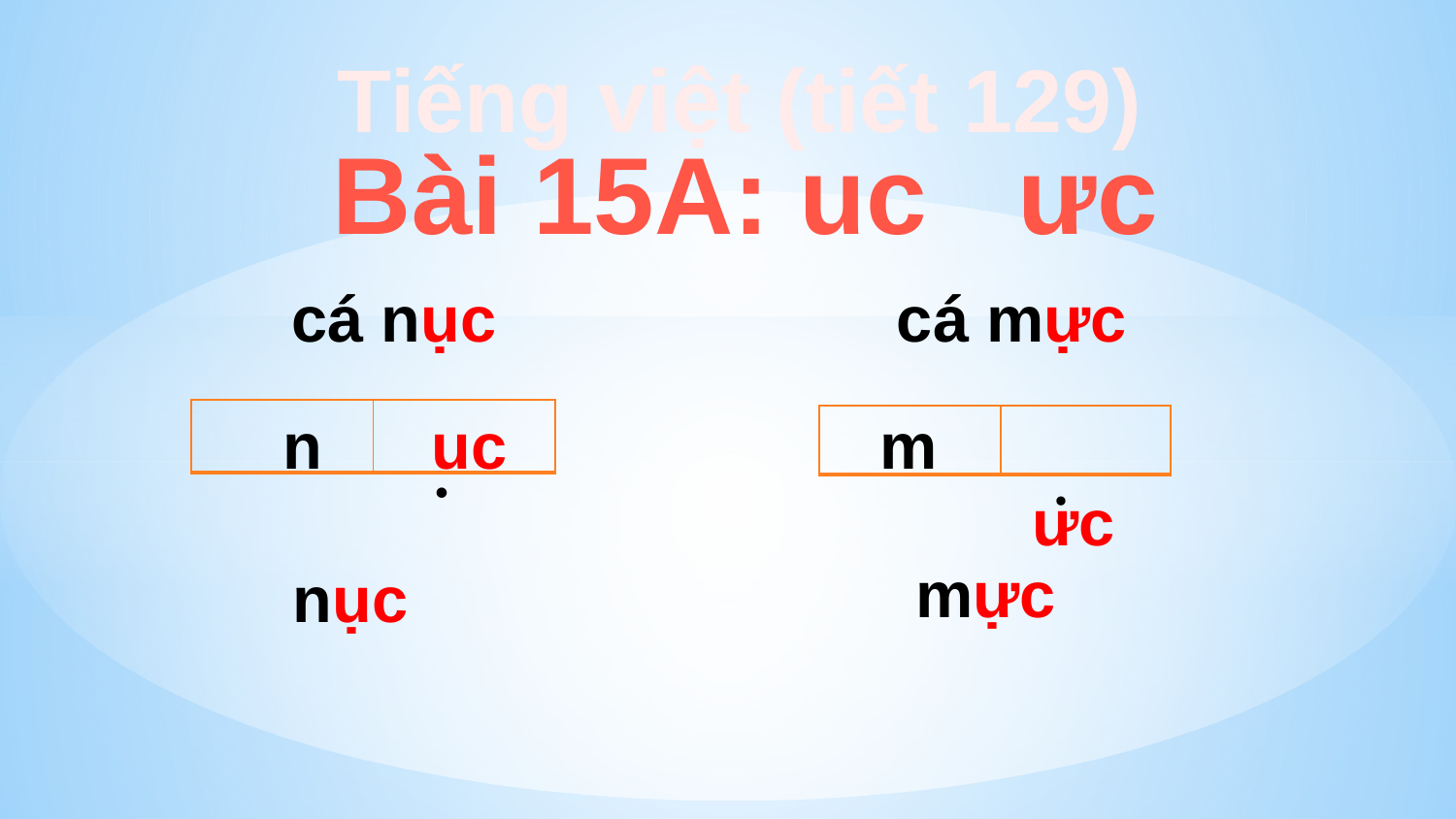

Tiếng việt (tiết 129)
Bài 15A: uc   ưc
  cá mực
  cá nục
       ưc
  n
    uc
   m
|  |  |
| --- | --- |
|  |  |
| --- | --- |
 .
   .
mực
    nục